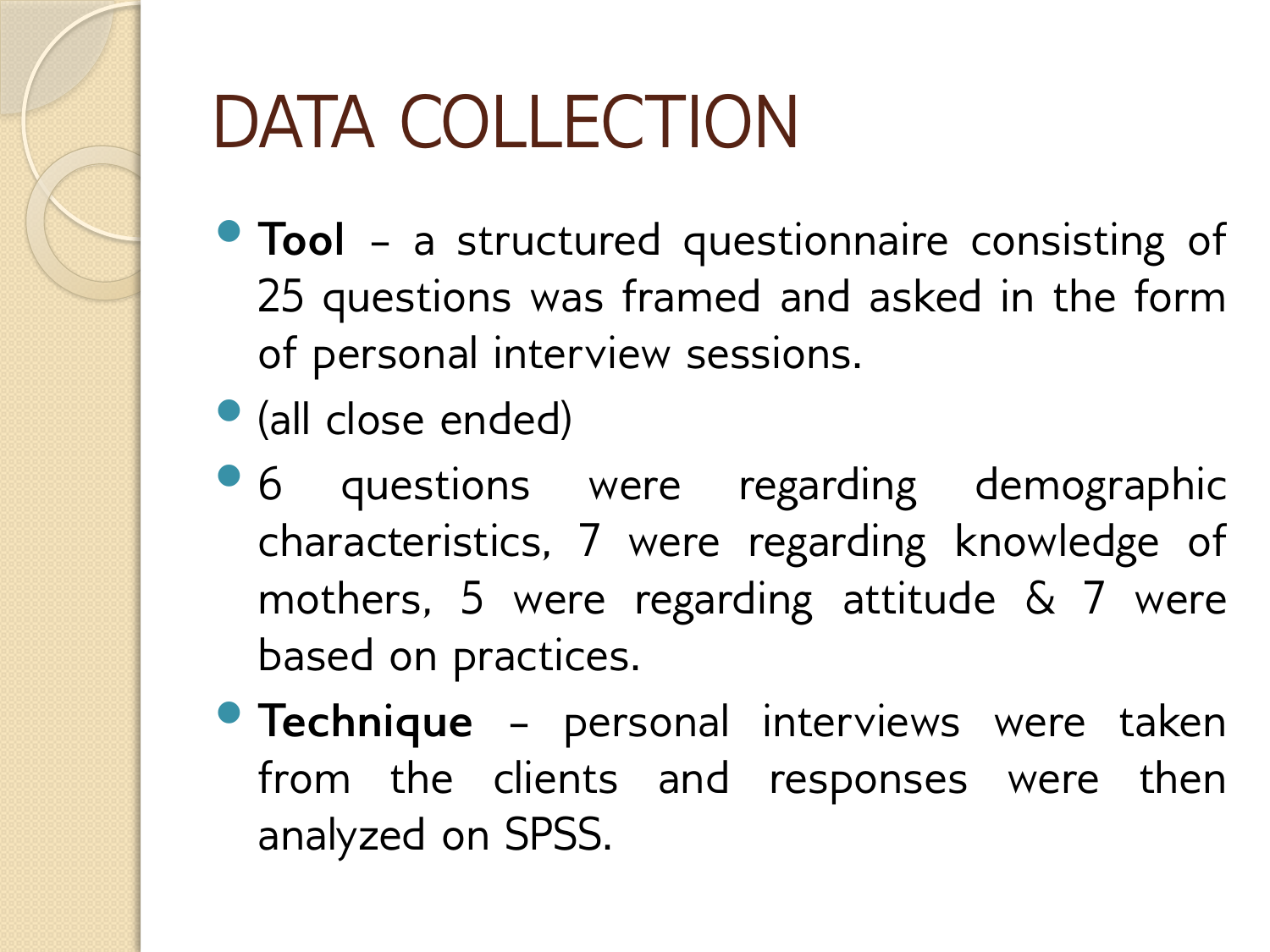

# DATA COLLECTION
Tool – a structured questionnaire consisting of 25 questions was framed and asked in the form of personal interview sessions.
(all close ended)
6 questions were regarding demographic characteristics, 7 were regarding knowledge of mothers, 5 were regarding attitude & 7 were based on practices.
Technique – personal interviews were taken from the clients and responses were then analyzed on SPSS.